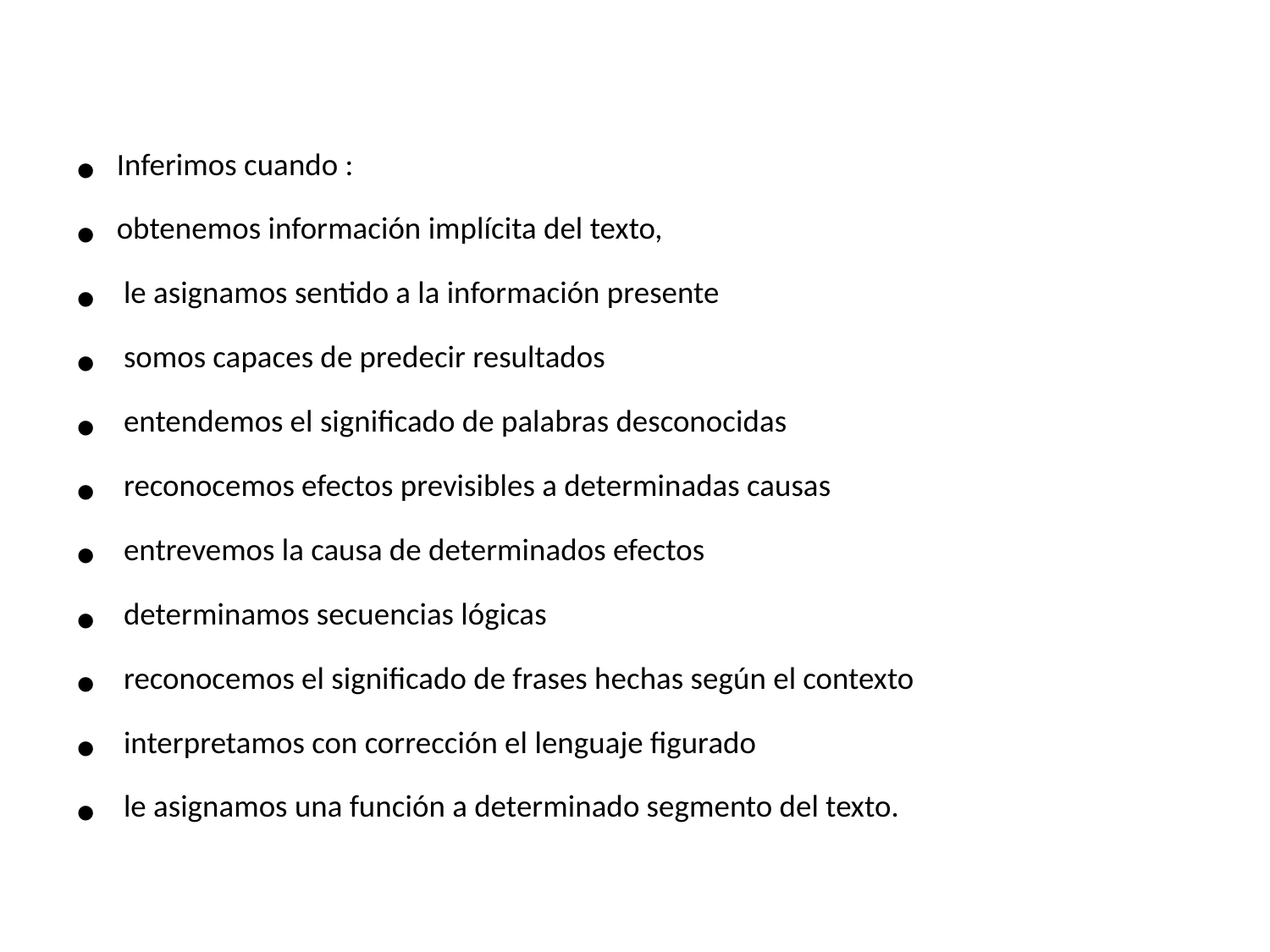

Inferimos cuando :
obtenemos información implícita del texto,
 le asignamos sentido a la información presente
 somos capaces de predecir resultados
 entendemos el significado de palabras desconocidas
 reconocemos efectos previsibles a determinadas causas
 entrevemos la causa de determinados efectos
 determinamos secuencias lógicas
 reconocemos el significado de frases hechas según el contexto
 interpretamos con corrección el lenguaje figurado
 le asignamos una función a determinado segmento del texto.